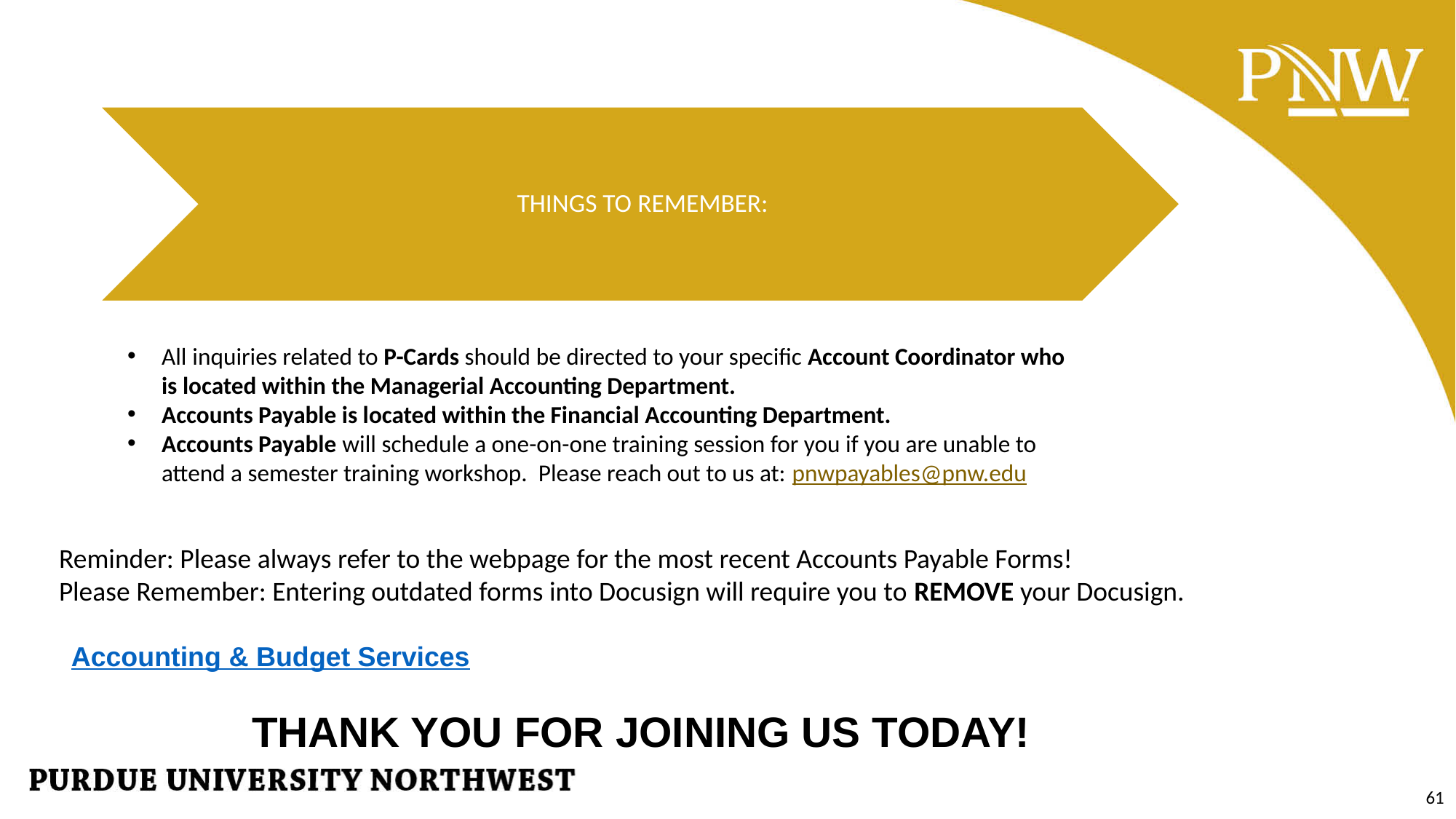

#
THINGS TO REMEMBER:
All inquiries related to P-Cards should be directed to your specific Account Coordinator who is located within the Managerial Accounting Department.
Accounts Payable is located within the Financial Accounting Department.
Accounts Payable will schedule a one-on-one training session for you if you are unable to attend a semester training workshop.  Please reach out to us at: pnwpayables@pnw.edu

Reminder: Please always refer to the webpage for the most recent Accounts Payable Forms!
Please Remember: Entering outdated forms into Docusign will require you to REMOVE your Docusign.

  Accounting & Budget Services

THANK YOU FOR JOINING US TODAY!

61